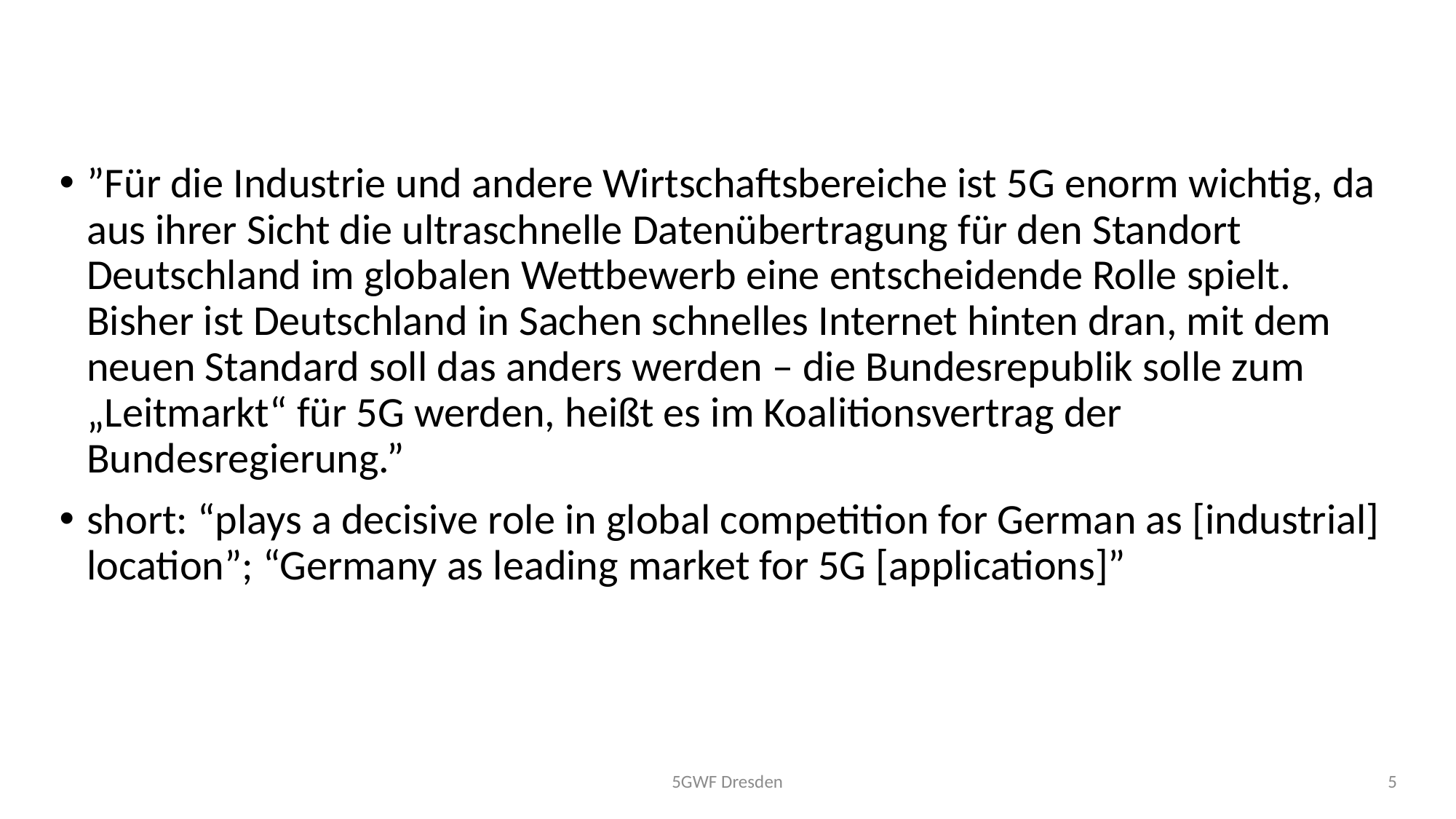

# 5G Germany
”Für die Industrie und andere Wirtschaftsbereiche ist 5G enorm wichtig, da aus ihrer Sicht die ultraschnelle Datenübertragung für den Standort Deutschland im globalen Wettbewerb eine entscheidende Rolle spielt. Bisher ist Deutschland in Sachen schnelles Internet hinten dran, mit dem neuen Standard soll das anders werden – die Bundesrepublik solle zum „Leitmarkt“ für 5G werden, heißt es im Koalitionsvertrag der Bundesregierung.”
short: “plays a decisive role in global competition for German as [industrial] location”; “Germany as leading market for 5G [applications]”
5GWF Dresden
5